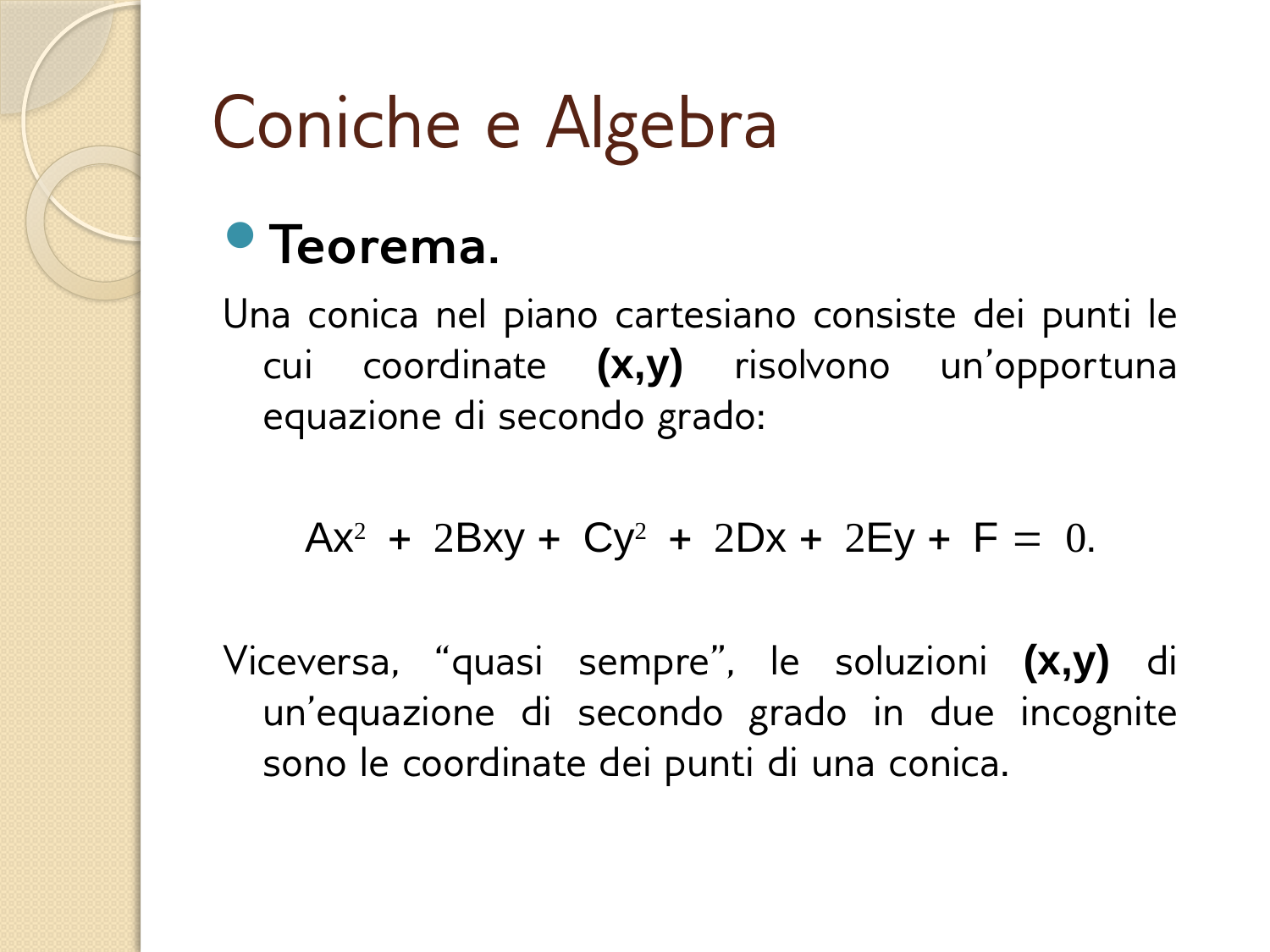

# Coniche e Algebra
Teorema.
Una conica nel piano cartesiano consiste dei punti le cui coordinate (x,y) risolvono un’opportuna equazione di secondo grado:

Ax2 + 2Bxy + Cy2 + 2Dx + 2Ey + F = 0.

Viceversa, “quasi sempre”, le soluzioni (x,y) di un’equazione di secondo grado in due incognite sono le coordinate dei punti di una conica.